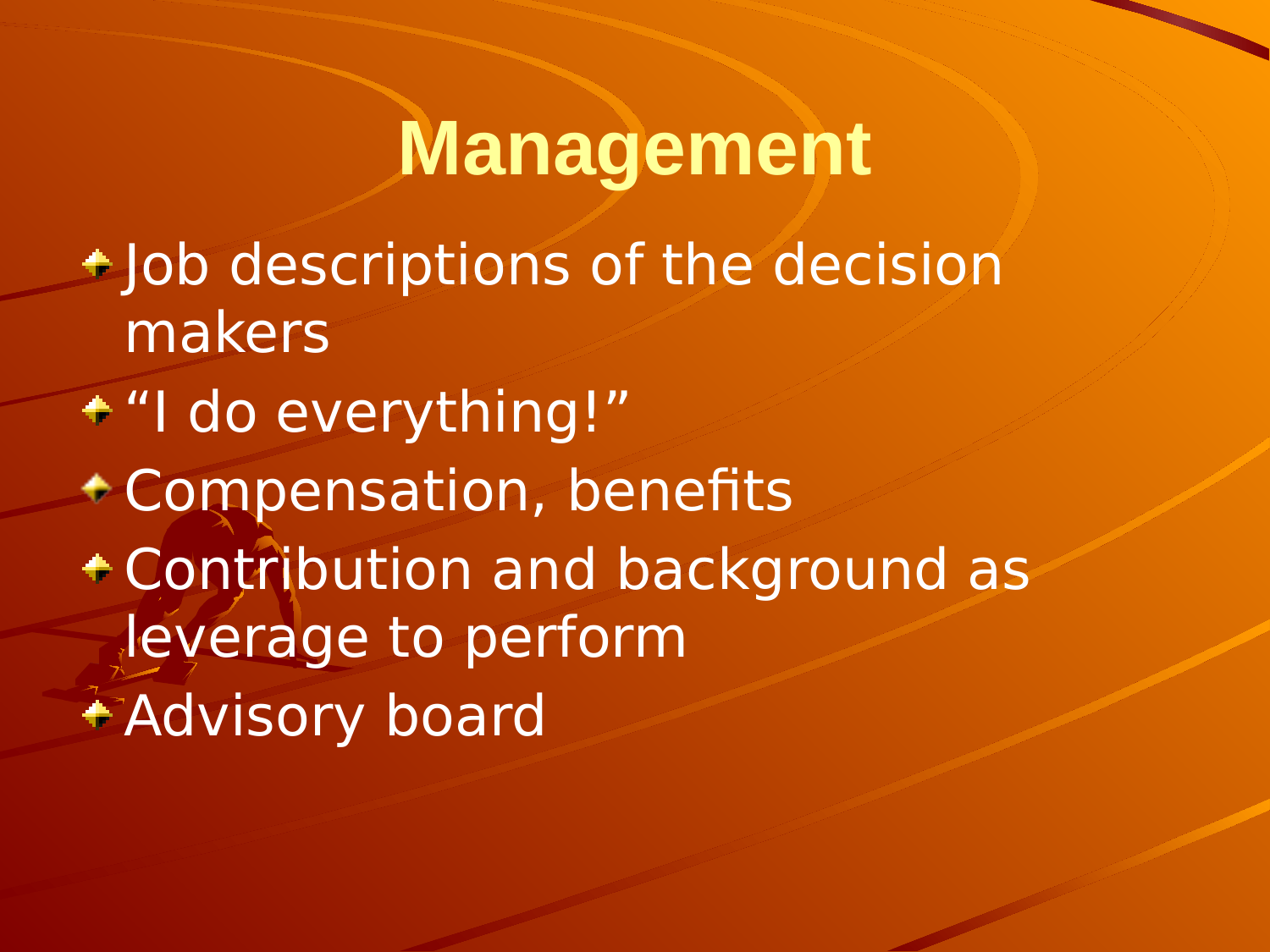

# Management
Job descriptions of the decision makers
“I do everything!”
Compensation, benefits
Contribution and background as leverage to perform
Advisory board